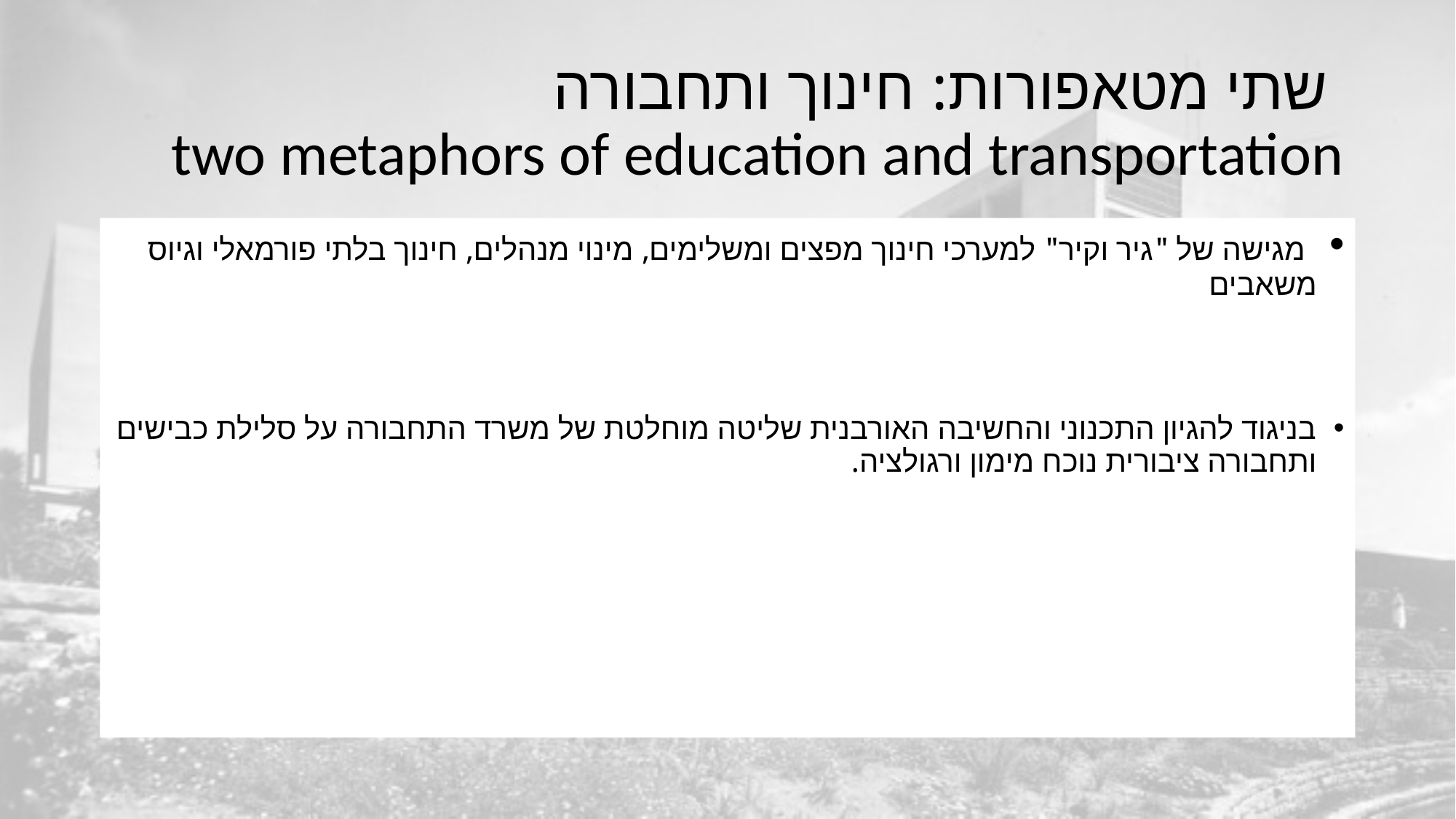

# שתי מטאפורות: חינוך ותחבורה two metaphors of education and transportation
 מגישה של "גיר וקיר" למערכי חינוך מפצים ומשלימים, מינוי מנהלים, חינוך בלתי פורמאלי וגיוס משאבים

בניגוד להגיון התכנוני והחשיבה האורבנית שליטה מוחלטת של משרד התחבורה על סלילת כבישים ותחבורה ציבורית נוכח מימון ורגולציה.